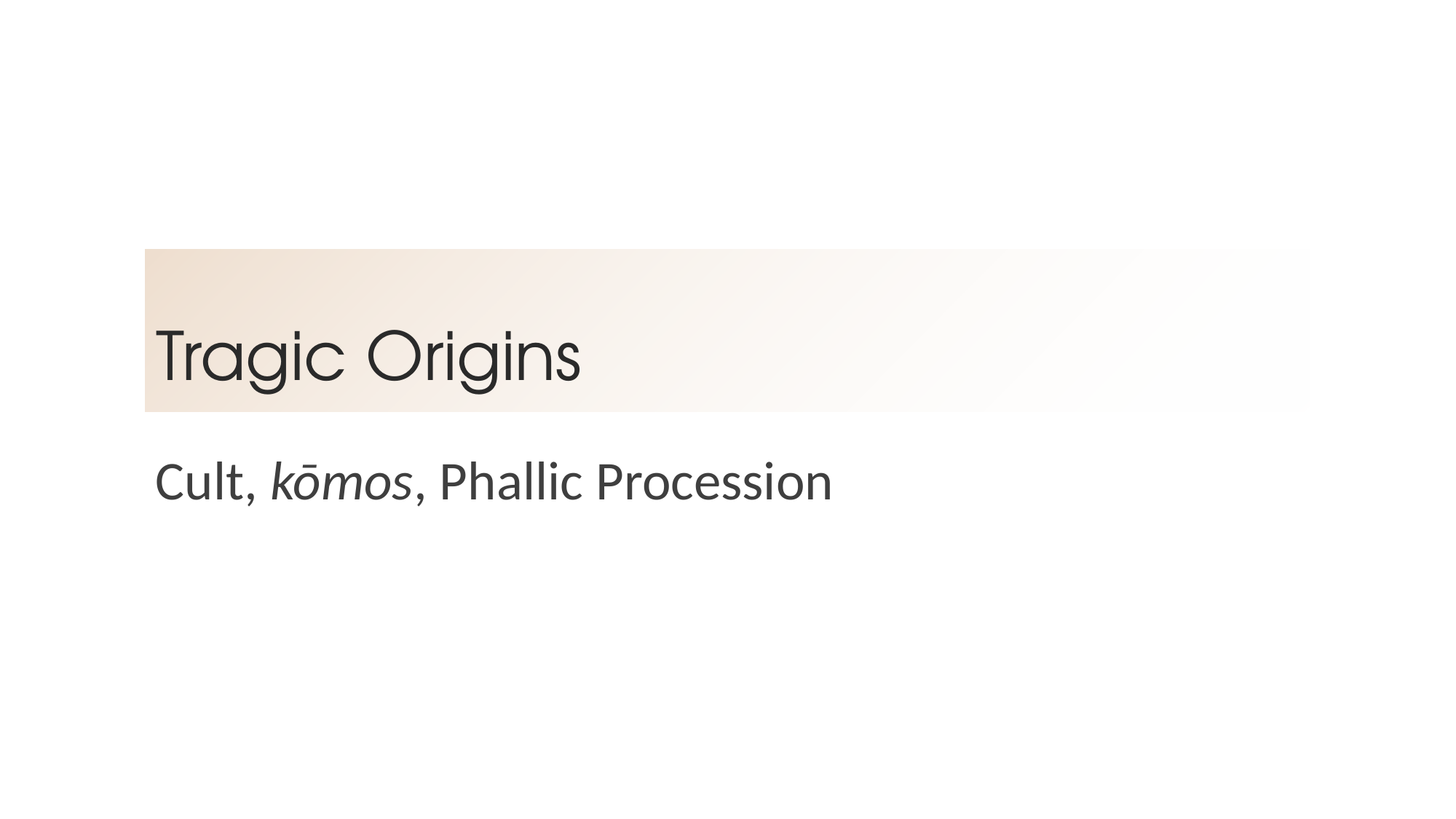

# Tragic Origins
Cult, kōmos, Phallic Procession